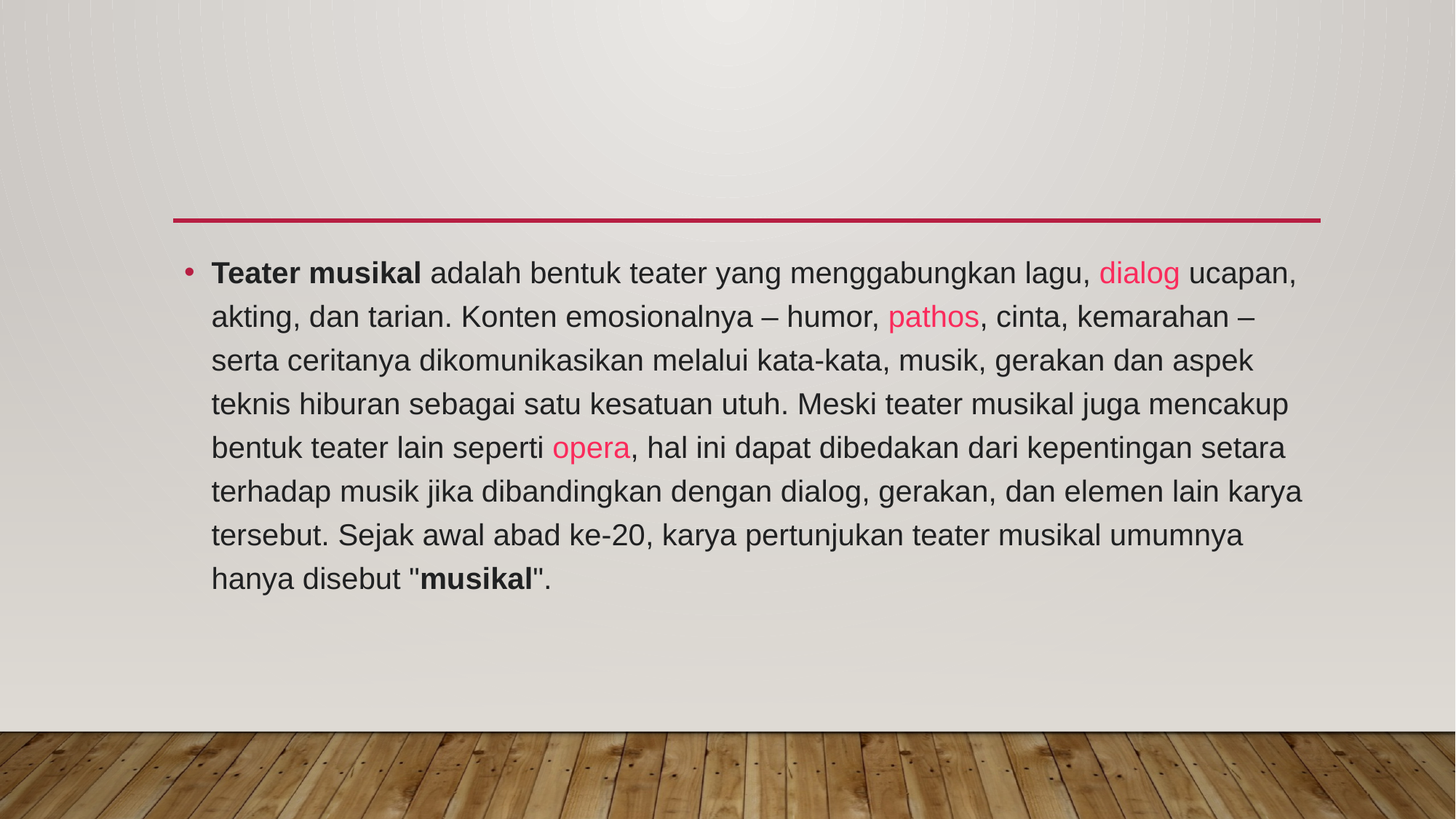

#
Teater musikal adalah bentuk teater yang menggabungkan lagu, dialog ucapan, akting, dan tarian. Konten emosionalnya – humor, pathos, cinta, kemarahan – serta ceritanya dikomunikasikan melalui kata-kata, musik, gerakan dan aspek teknis hiburan sebagai satu kesatuan utuh. Meski teater musikal juga mencakup bentuk teater lain seperti opera, hal ini dapat dibedakan dari kepentingan setara terhadap musik jika dibandingkan dengan dialog, gerakan, dan elemen lain karya tersebut. Sejak awal abad ke-20, karya pertunjukan teater musikal umumnya hanya disebut "musikal".